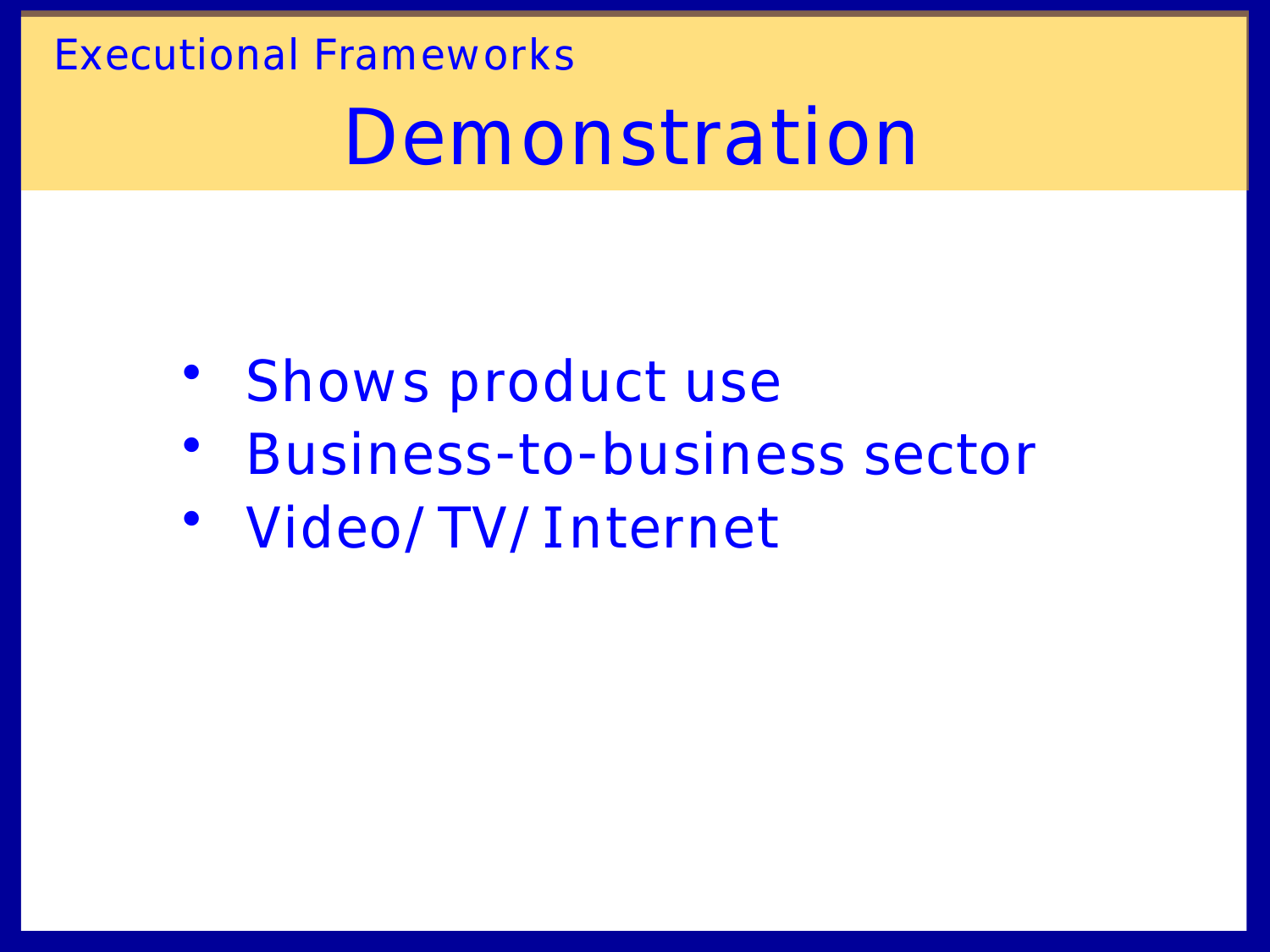

Executional Frameworks
# Demonstration
Shows product use
Business-to-business sector
Video/TV/Internet